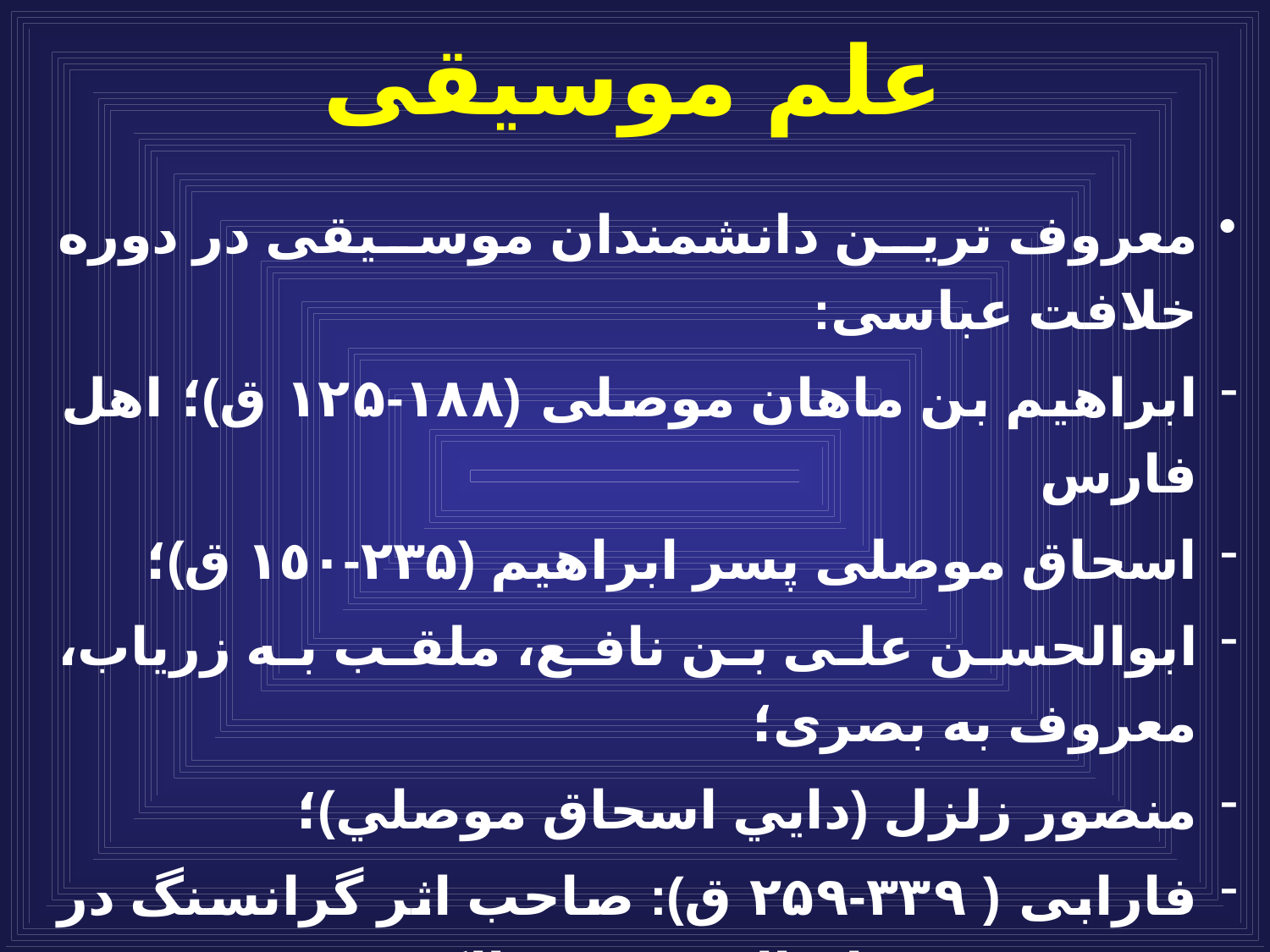

# علم موسیقی
معروف ترين دانشمندان موسيقى در دوره خلافت عباسى:
ابراهيم بن ماهان موصلى (۱۸۸-۱۲۵ ق)؛ اهل فارس
اسحاق موصلى پسر ابراهيم (۲۳۵-١٥٠ ق)؛
ابوالحسن على بن نافع، ملقب به زرياب، معروف به بصرى؛
منصور زلزل (دايي اسحاق موصلي)؛
فارابى ( ۳۳٩-۲۵٩ ق): صاحب اثر گرانسنگ در موسيقى به نام الموسيقى الكبير؛
ابوالفرج اصفهانى: صاحب اثر معروف در موسيقى به نام الأغانى؛